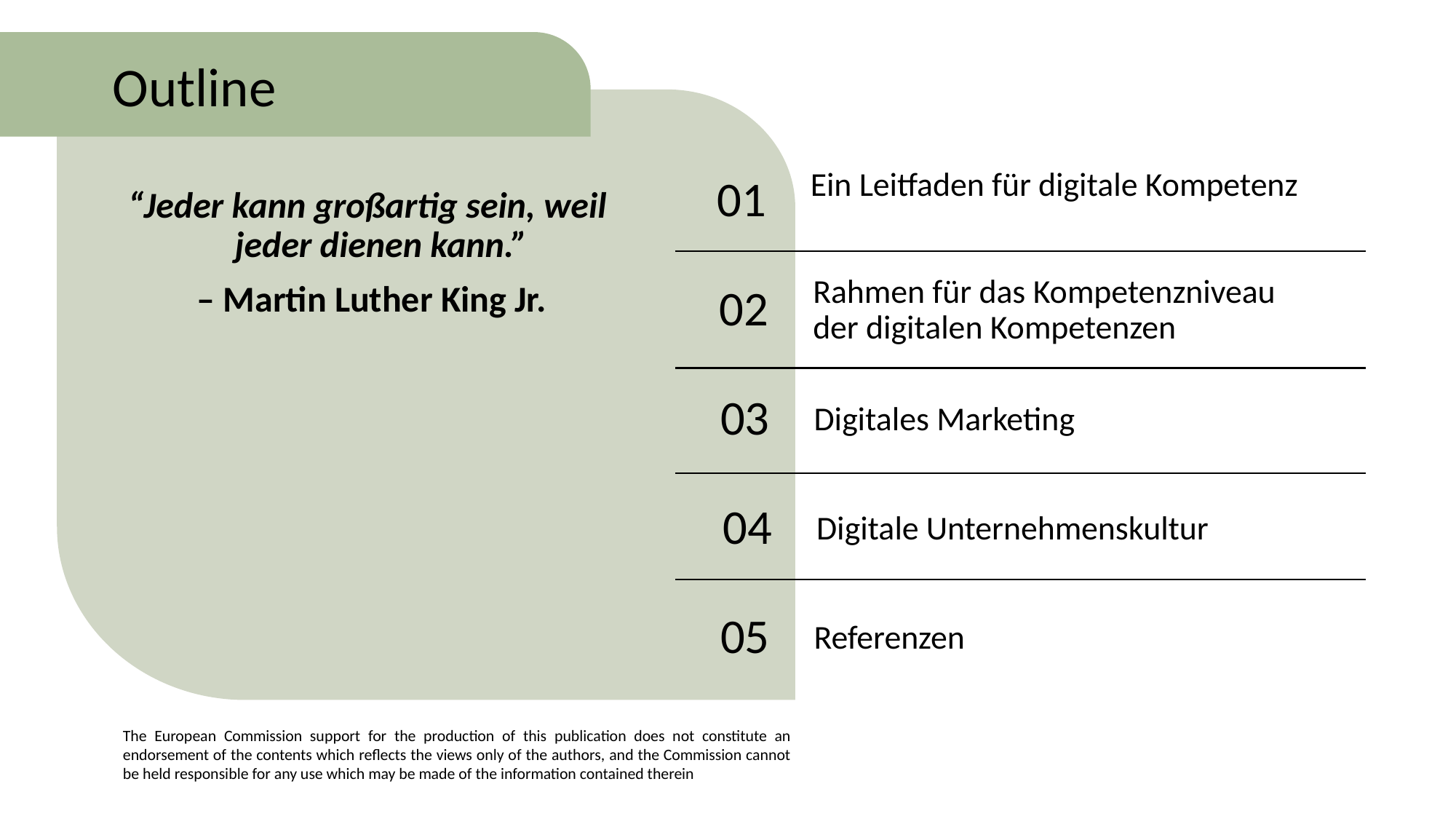

Outline
01
Ein Leitfaden für digitale Kompetenz

“Jeder kann großartig sein, weil jeder dienen kann.”
 – Martin Luther King Jr.
02
Rahmen für das Kompetenzniveau der digitalen Kompetenzen
03
Digitales Marketing
04
Digitale Unternehmenskultur
05
Referenzen